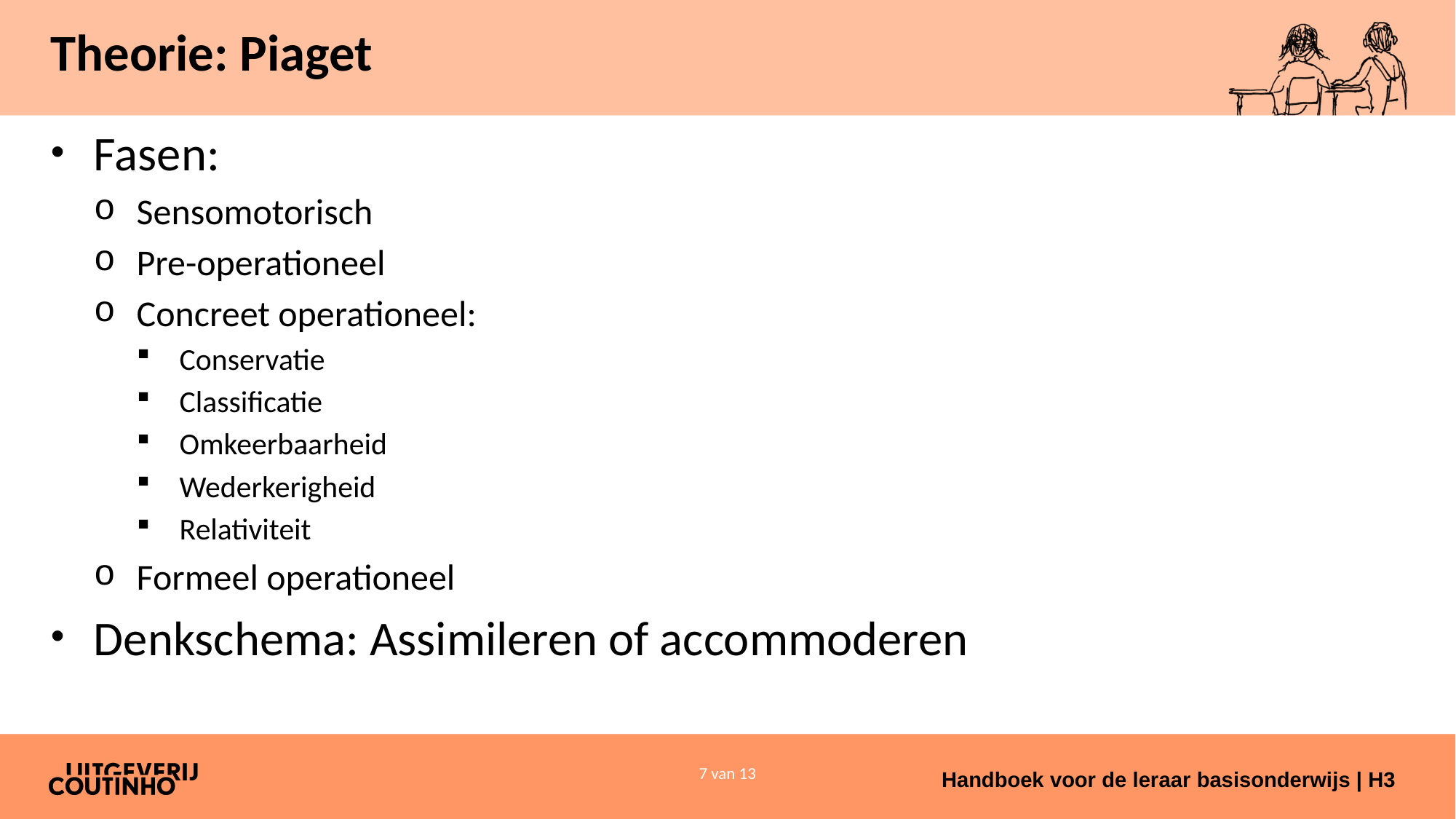

# Theorie: Piaget
Fasen:
Sensomotorisch
Pre-operationeel
Concreet operationeel:
Conservatie
Classificatie
Omkeerbaarheid
Wederkerigheid
Relativiteit
Formeel operationeel
Denkschema: Assimileren of accommoderen